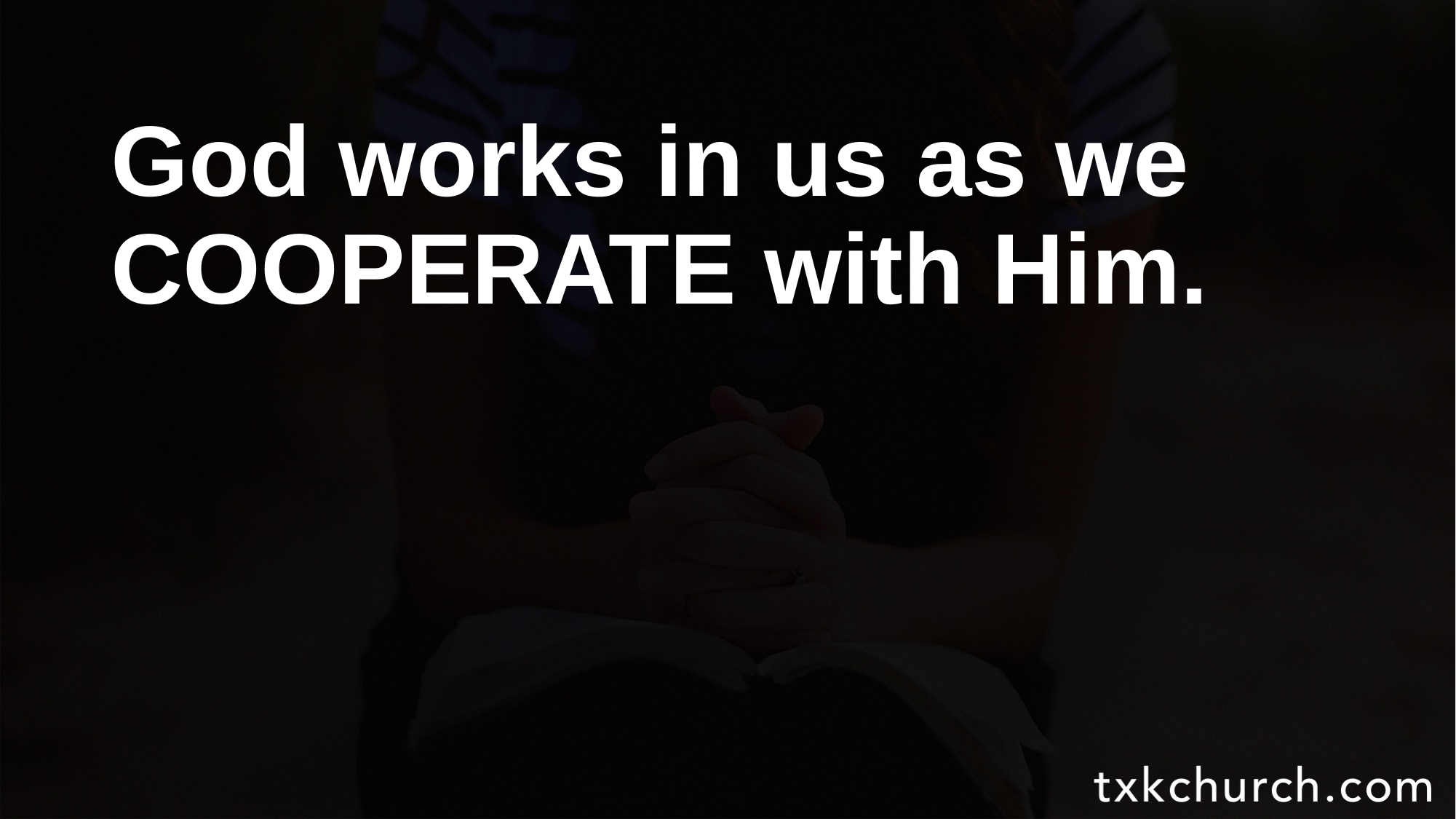

God works in us as we COOPERATE with Him.